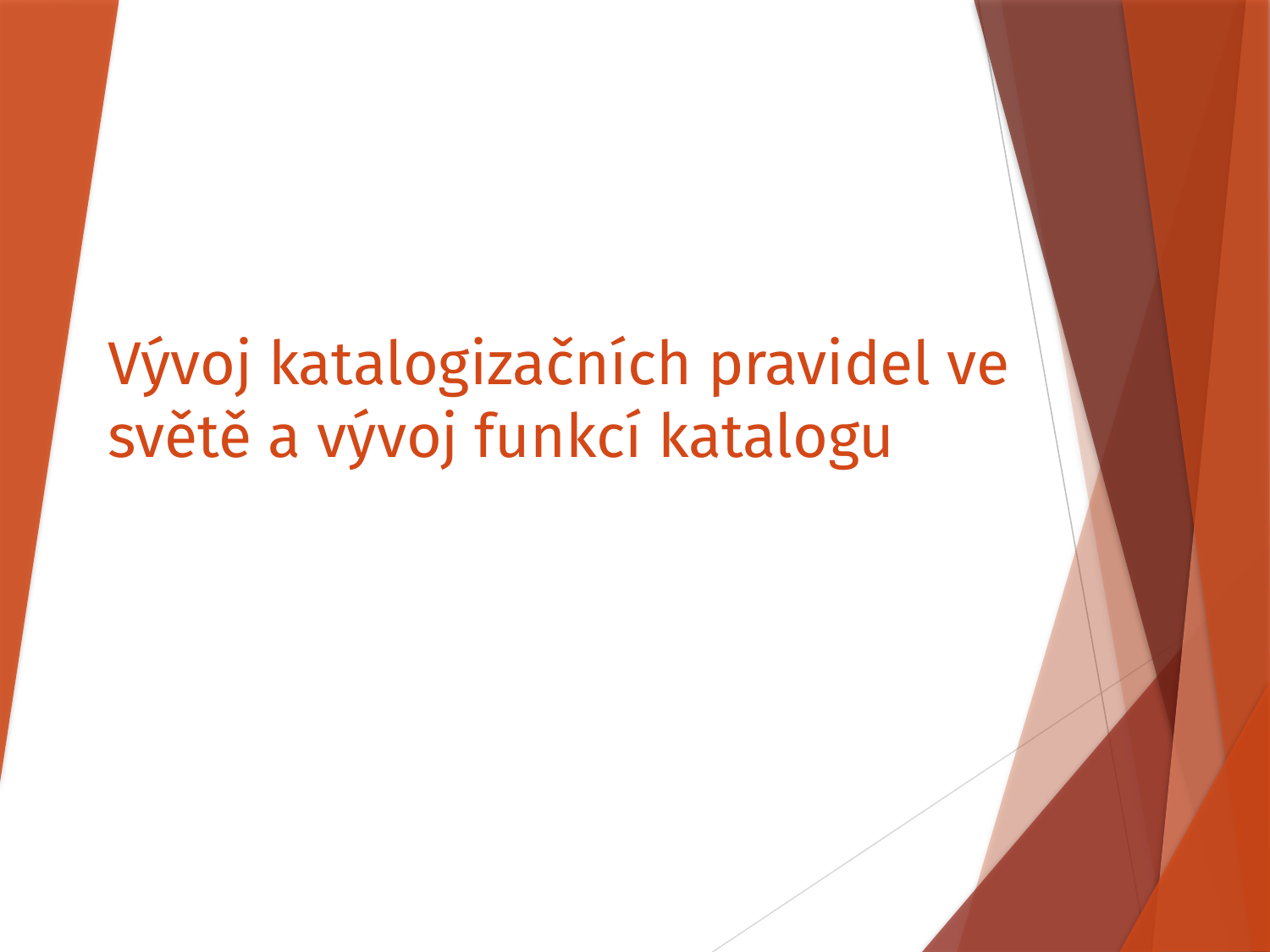

# Vývoj katalogizačních pravidel ve světě a vývoj funkcí katalogu